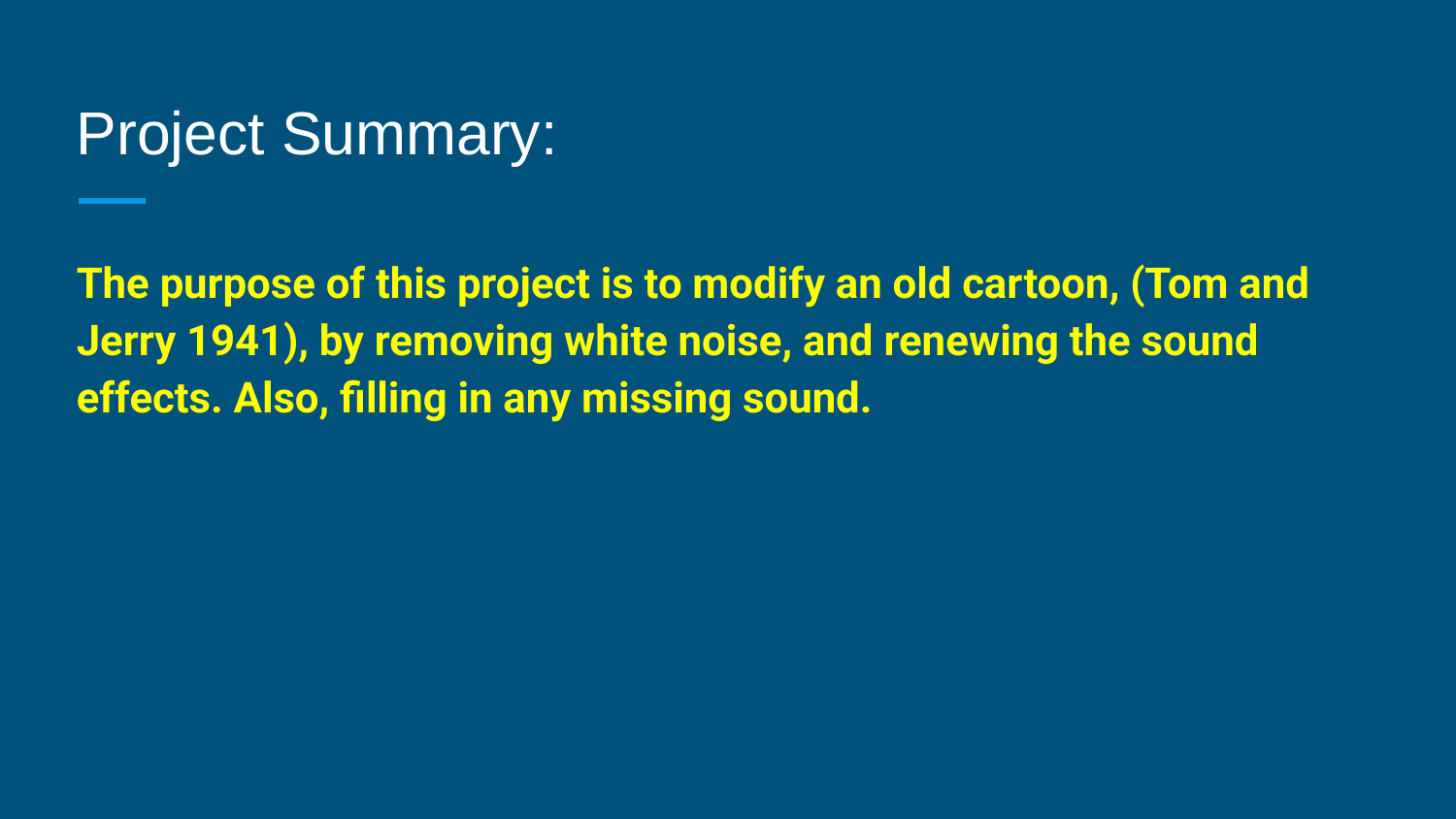

# Project Summary:
The purpose of this project is to modify an old cartoon, (Tom and Jerry 1941), by removing white noise, and renewing the sound effects. Also, filling in any missing sound.